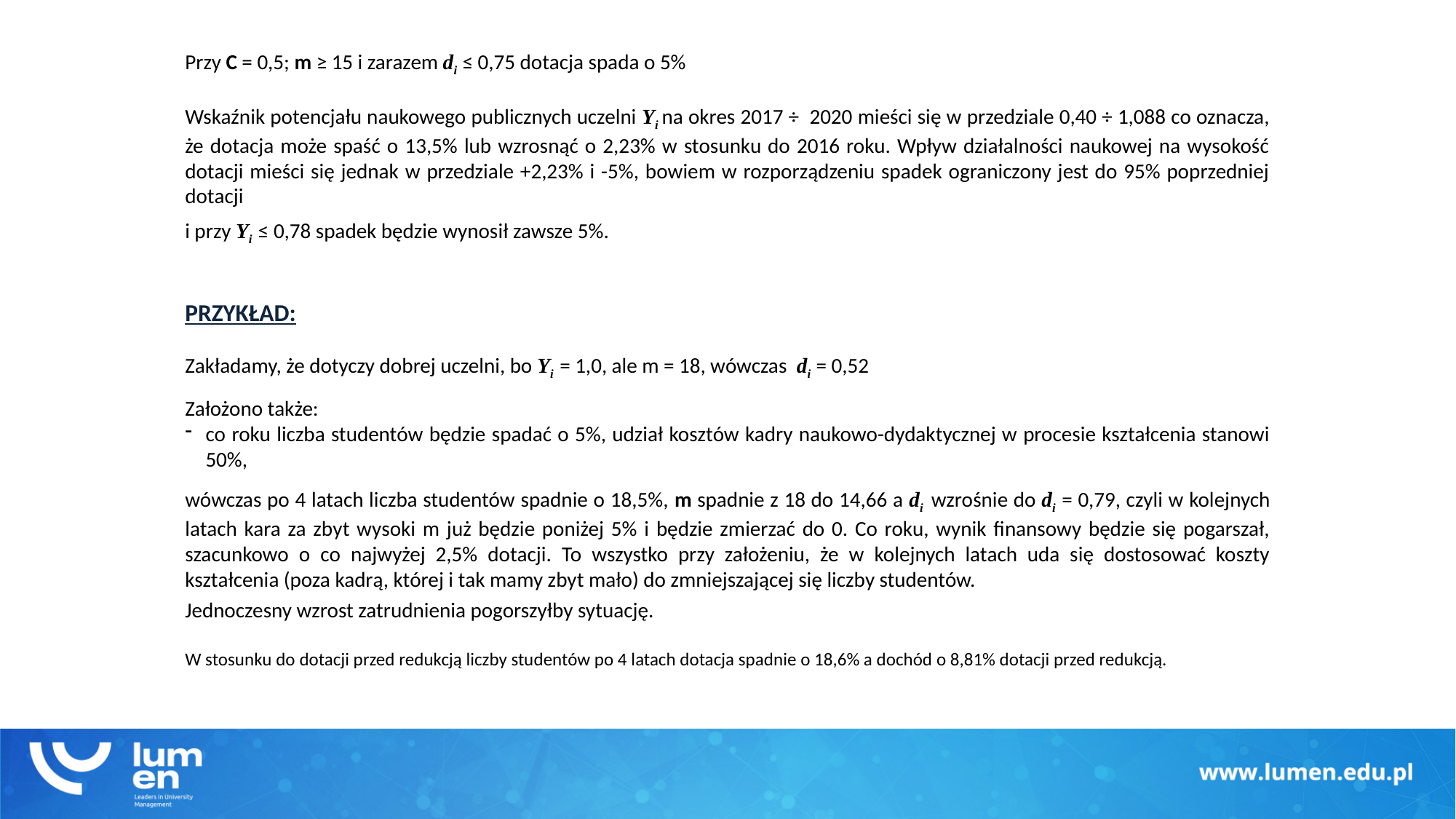

Przy C = 0,5; m ≥ 15 i zarazem di  ≤ 0,75 dotacja spada o 5%

Wskaźnik potencjału naukowego publicznych uczelni Yi na okres 2017 ÷  2020 mieści się w przedziale 0,40 ÷ 1,088 co oznacza, że dotacja może spaść o 13,5% lub wzrosnąć o 2,23% w stosunku do 2016 roku. Wpływ działalności naukowej na wysokość dotacji mieści się jednak w przedziale +2,23% i -5%, bowiem w rozporządzeniu spadek ograniczony jest do 95% poprzedniej dotacji

i przy Yi  ≤ 0,78 spadek będzie wynosił zawsze 5%.

PRZYKŁAD:

Zakładamy, że dotyczy dobrej uczelni, bo Yi  = 1,0, ale m = 18, wówczas  di = 0,52

Założono także:
co roku liczba studentów będzie spadać o 5%, udział kosztów kadry naukowo-dydaktycznej w procesie kształcenia stanowi 50%,

wówczas po 4 latach liczba studentów spadnie o 18,5%, m spadnie z 18 do 14,66 a di  wzrośnie do di = 0,79, czyli w kolejnych latach kara za zbyt wysoki m już będzie poniżej 5% i będzie zmierzać do 0. Co roku, wynik finansowy będzie się pogarszał, szacunkowo o co najwyżej 2,5% dotacji. To wszystko przy założeniu, że w kolejnych latach uda się dostosować koszty kształcenia (poza kadrą, której i tak mamy zbyt mało) do zmniejszającej się liczby studentów.

Jednoczesny wzrost zatrudnienia pogorszyłby sytuację.

W stosunku do dotacji przed redukcją liczby studentów po 4 latach dotacja spadnie o 18,6% a dochód o 8,81% dotacji przed redukcją.